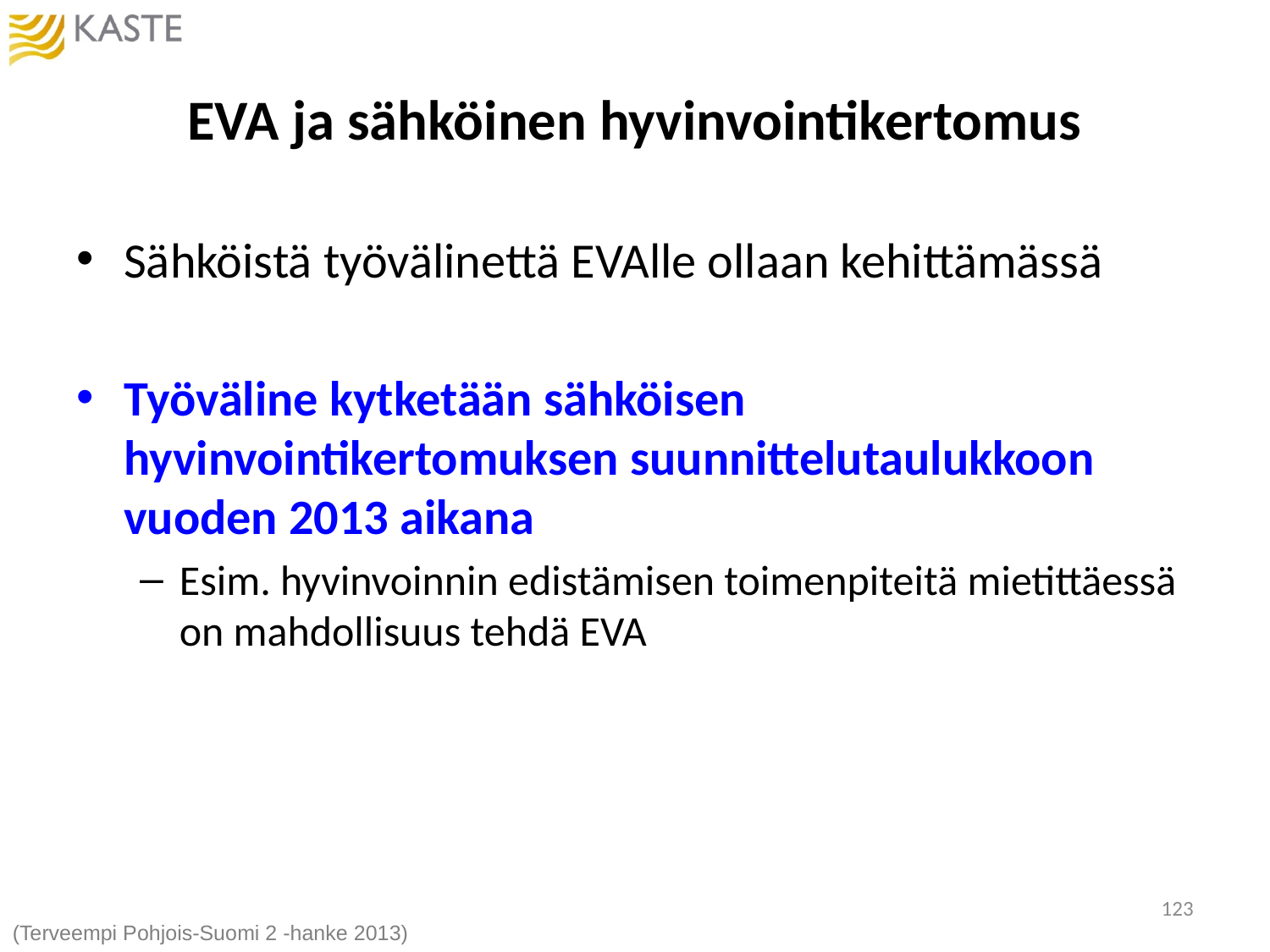

# EVA ja sähköinen hyvinvointikertomus
Sähköistä työvälinettä EVAlle ollaan kehittämässä

Työväline kytketään sähköisen hyvinvointikertomuksen suunnittelutaulukkoon vuoden 2013 aikana
Esim. hyvinvoinnin edistämisen toimenpiteitä mietittäessä on mahdollisuus tehdä EVA

123
(Terveempi Pohjois-Suomi 2 -hanke 2013)